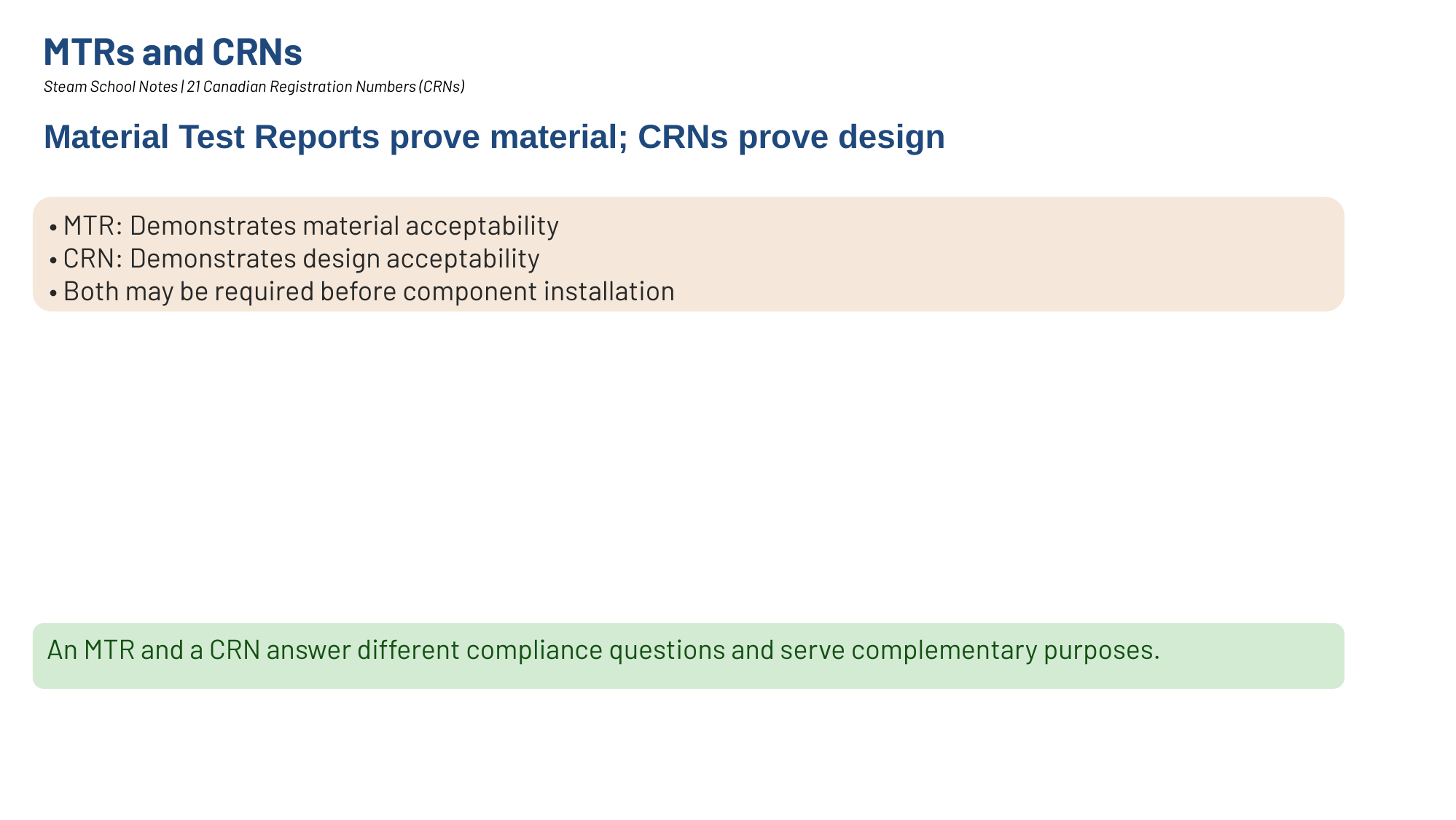

MTRs and CRNs
Steam School Notes | 21 Canadian Registration Numbers (CRNs)
Material Test Reports prove material; CRNs prove design
• MTR: Demonstrates material acceptability
• CRN: Demonstrates design acceptability
• Both may be required before component installation

An MTR and a CRN answer different compliance questions and serve complementary purposes.